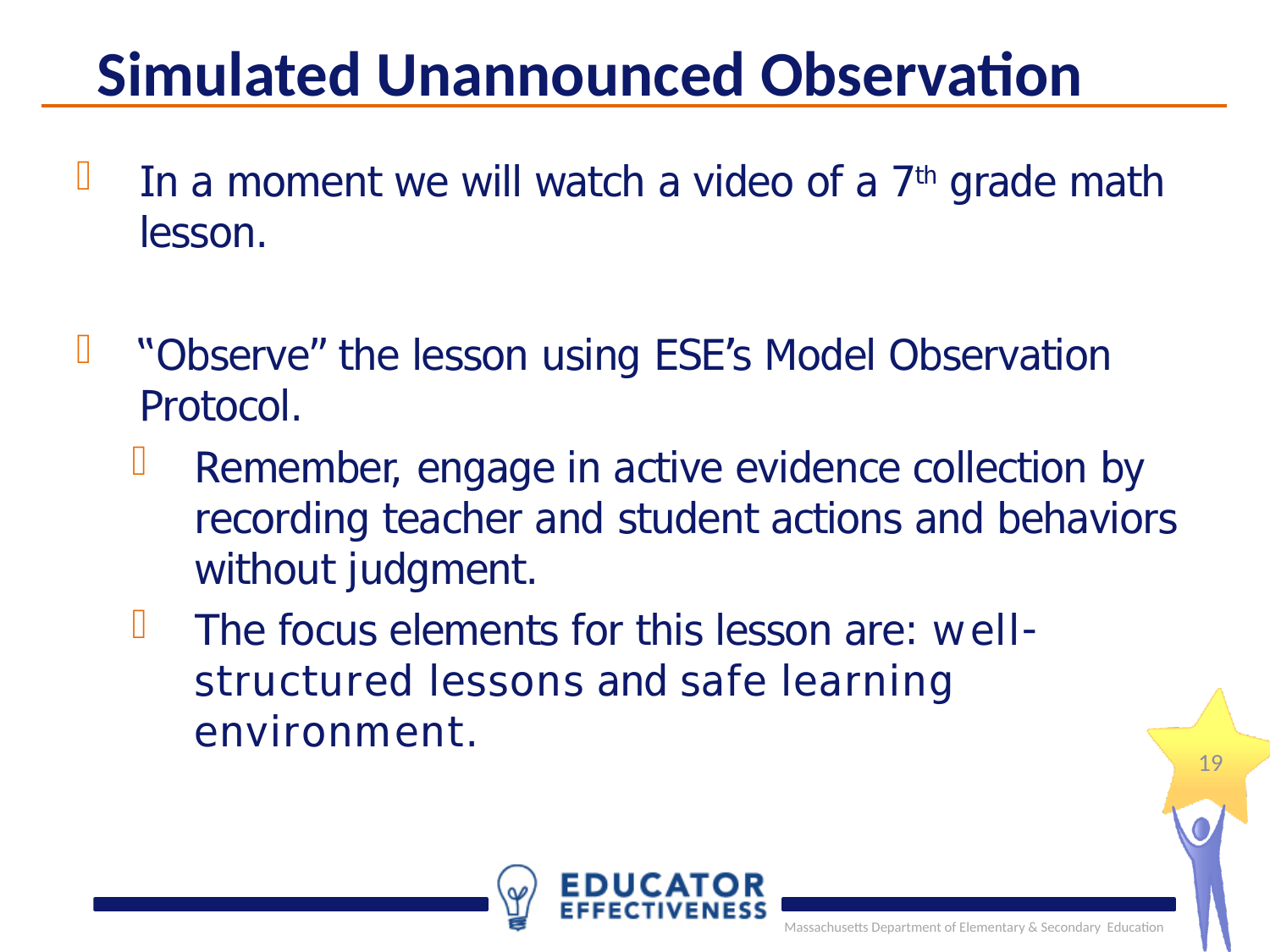

Simulated Unannounced Observation
In a moment we will watch a video of a 7th grade math lesson.

“Observe” the lesson using ESE’s Model Observation Protocol.
Remember, engage in active evidence collection by recording teacher and student actions and behaviors without judgment.
The focus elements for this lesson are: well-structured lessons and safe learning environment.